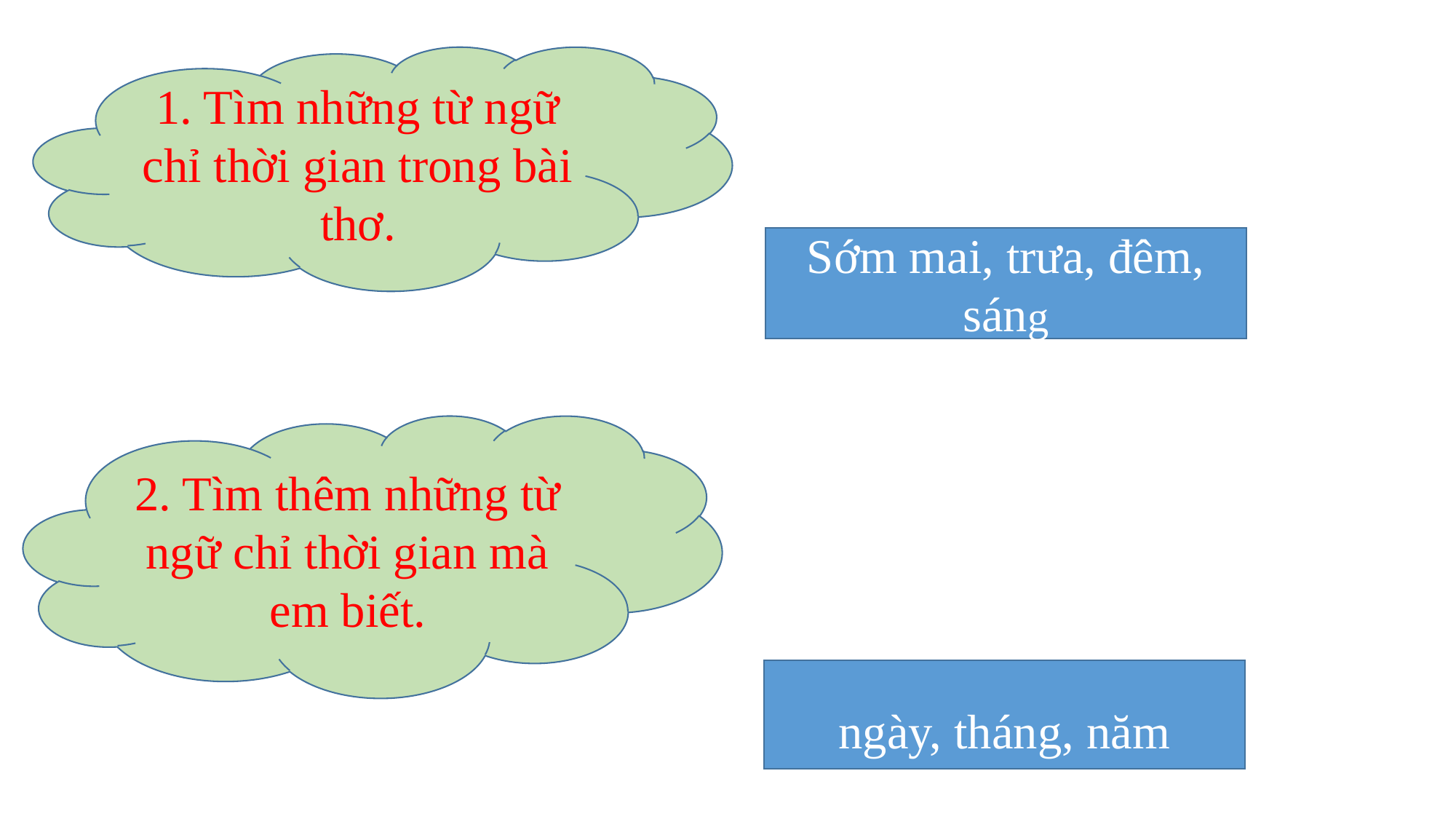

1. Tìm những từ ngữ chỉ thời gian trong bài thơ.
Sớm mai, trưa, đêm, sáng
2. Tìm thêm những từ ngữ chỉ thời gian mà em biết.
ngày, tháng, năm